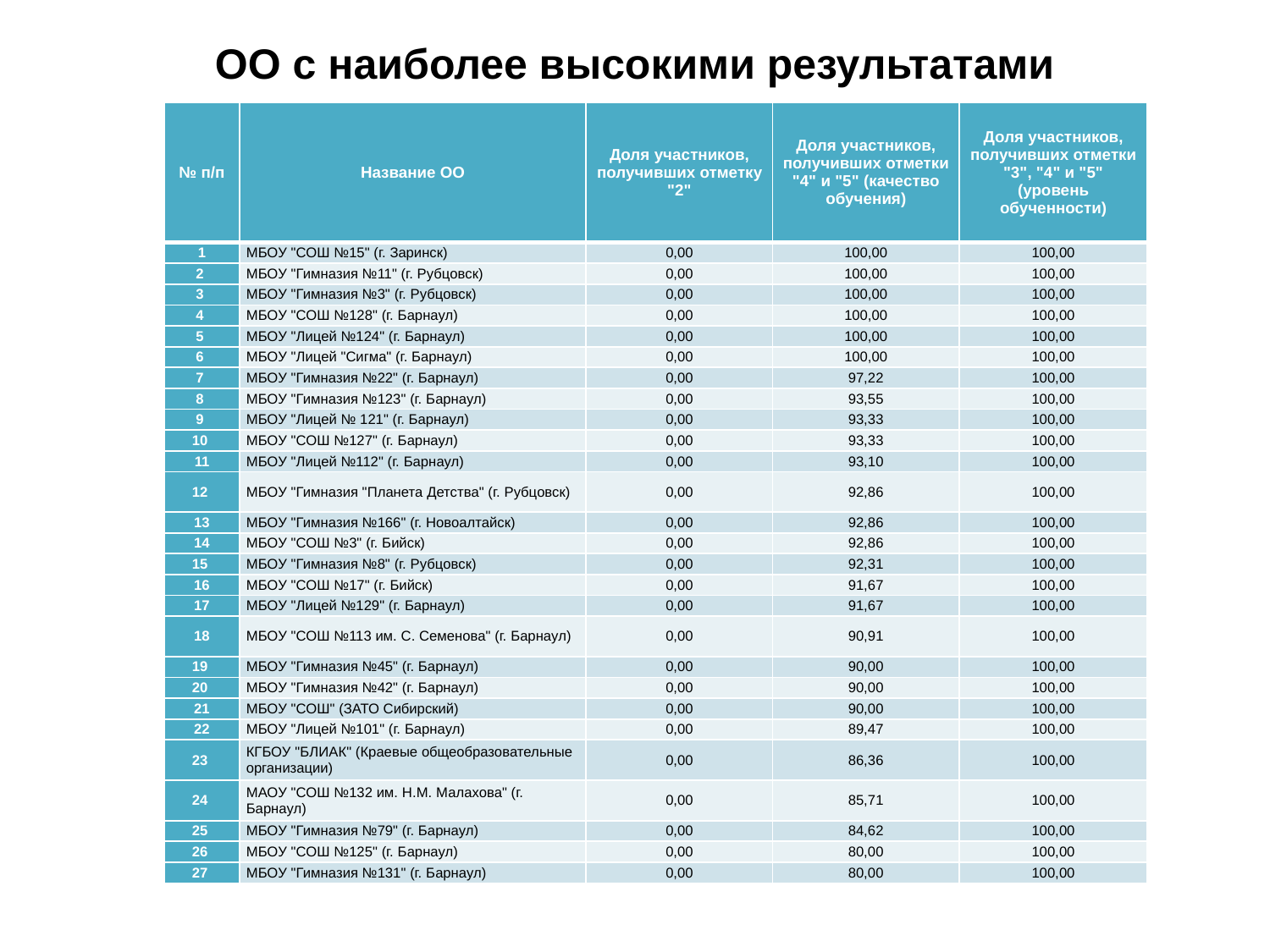

# ОО с наиболее высокими результатами
| № п/п | Название ОО | Доля участников, получивших отметку "2" | Доля участников, получивших отметки "4" и "5" (качество обучения) | Доля участников, получивших отметки "3", "4" и "5" (уровень обученности) |
| --- | --- | --- | --- | --- |
| 1 | МБОУ "СОШ №15" (г. Заринск) | 0,00 | 100,00 | 100,00 |
| 2 | МБОУ "Гимназия №11" (г. Рубцовск) | 0,00 | 100,00 | 100,00 |
| 3 | МБОУ "Гимназия №3" (г. Рубцовск) | 0,00 | 100,00 | 100,00 |
| 4 | МБОУ "СОШ №128" (г. Барнаул) | 0,00 | 100,00 | 100,00 |
| 5 | МБОУ "Лицей №124" (г. Барнаул) | 0,00 | 100,00 | 100,00 |
| 6 | МБОУ "Лицей "Сигма" (г. Барнаул) | 0,00 | 100,00 | 100,00 |
| 7 | МБОУ "Гимназия №22" (г. Барнаул) | 0,00 | 97,22 | 100,00 |
| 8 | МБОУ "Гимназия №123" (г. Барнаул) | 0,00 | 93,55 | 100,00 |
| 9 | МБОУ "Лицей № 121" (г. Барнаул) | 0,00 | 93,33 | 100,00 |
| 10 | МБОУ "СОШ №127" (г. Барнаул) | 0,00 | 93,33 | 100,00 |
| 11 | МБОУ "Лицей №112" (г. Барнаул) | 0,00 | 93,10 | 100,00 |
| 12 | МБОУ "Гимназия "Планета Детства" (г. Рубцовск) | 0,00 | 92,86 | 100,00 |
| 13 | МБОУ "Гимназия №166" (г. Новоалтайск) | 0,00 | 92,86 | 100,00 |
| 14 | МБОУ "СОШ №3" (г. Бийск) | 0,00 | 92,86 | 100,00 |
| 15 | МБОУ "Гимназия №8" (г. Рубцовск) | 0,00 | 92,31 | 100,00 |
| 16 | МБОУ "СОШ №17" (г. Бийск) | 0,00 | 91,67 | 100,00 |
| 17 | МБОУ "Лицей №129" (г. Барнаул) | 0,00 | 91,67 | 100,00 |
| 18 | МБОУ "СОШ №113 им. С. Семенова" (г. Барнаул) | 0,00 | 90,91 | 100,00 |
| 19 | МБОУ "Гимназия №45" (г. Барнаул) | 0,00 | 90,00 | 100,00 |
| 20 | МБОУ "Гимназия №42" (г. Барнаул) | 0,00 | 90,00 | 100,00 |
| 21 | МБОУ "СОШ" (ЗАТО Сибирский) | 0,00 | 90,00 | 100,00 |
| 22 | МБОУ "Лицей №101" (г. Барнаул) | 0,00 | 89,47 | 100,00 |
| 23 | КГБОУ "БЛИАК" (Краевые общеобразовательные организации) | 0,00 | 86,36 | 100,00 |
| 24 | МАОУ "СОШ №132 им. Н.М. Малахова" (г. Барнаул) | 0,00 | 85,71 | 100,00 |
| 25 | МБОУ "Гимназия №79" (г. Барнаул) | 0,00 | 84,62 | 100,00 |
| 26 | МБОУ "СОШ №125" (г. Барнаул) | 0,00 | 80,00 | 100,00 |
| 27 | МБОУ "Гимназия №131" (г. Барнаул) | 0,00 | 80,00 | 100,00 |